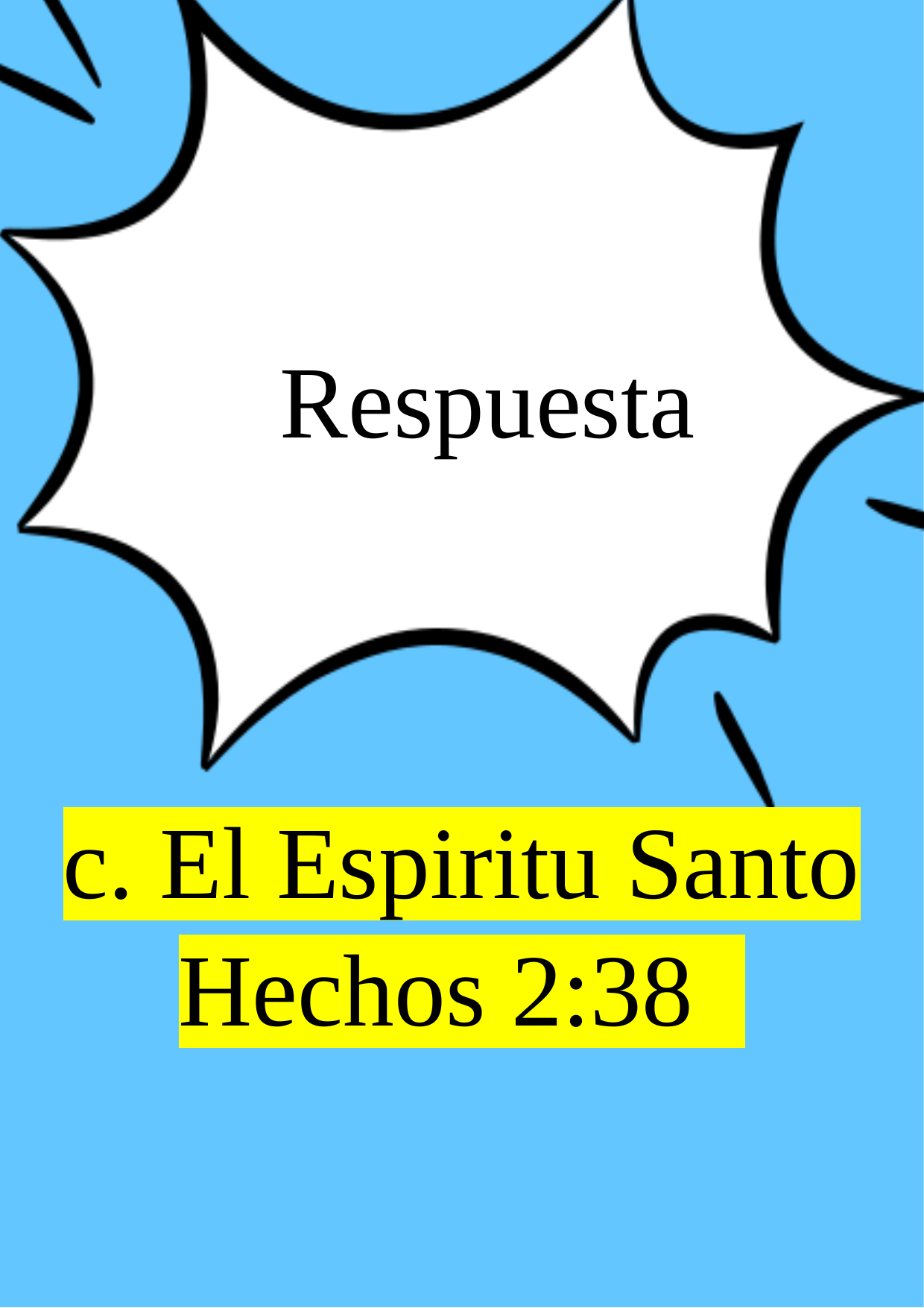

Respuesta

c. El Espiritu Santo
Hechos 2:38